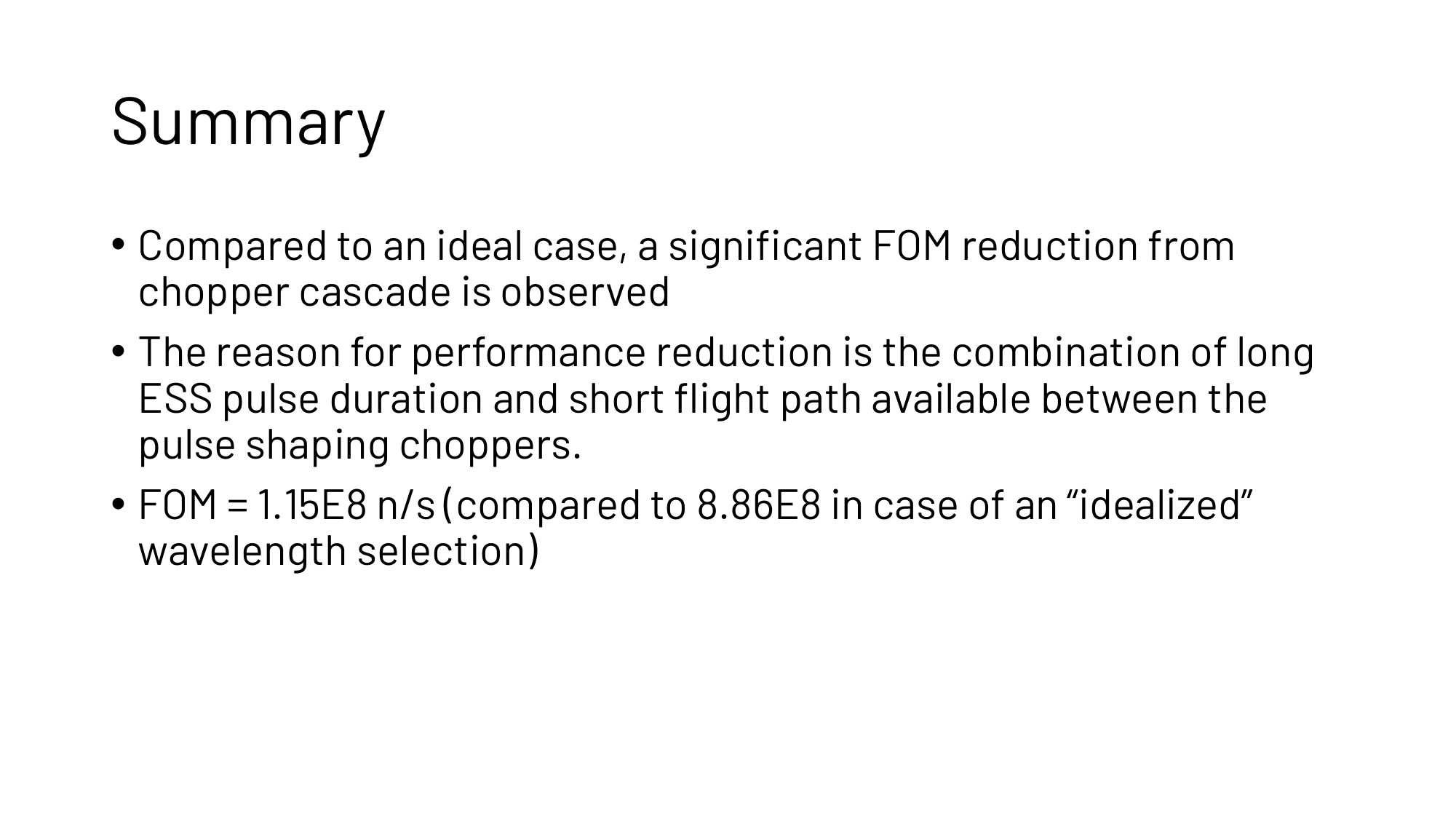

# Summary
Compared to an ideal case, a significant FOM reduction from chopper cascade is observed
The reason for performance reduction is the combination of long ESS pulse duration and short flight path available between the pulse shaping choppers.
FOM = 1.15E8 n/s (compared to 8.86E8 in case of an “idealized” wavelength selection)